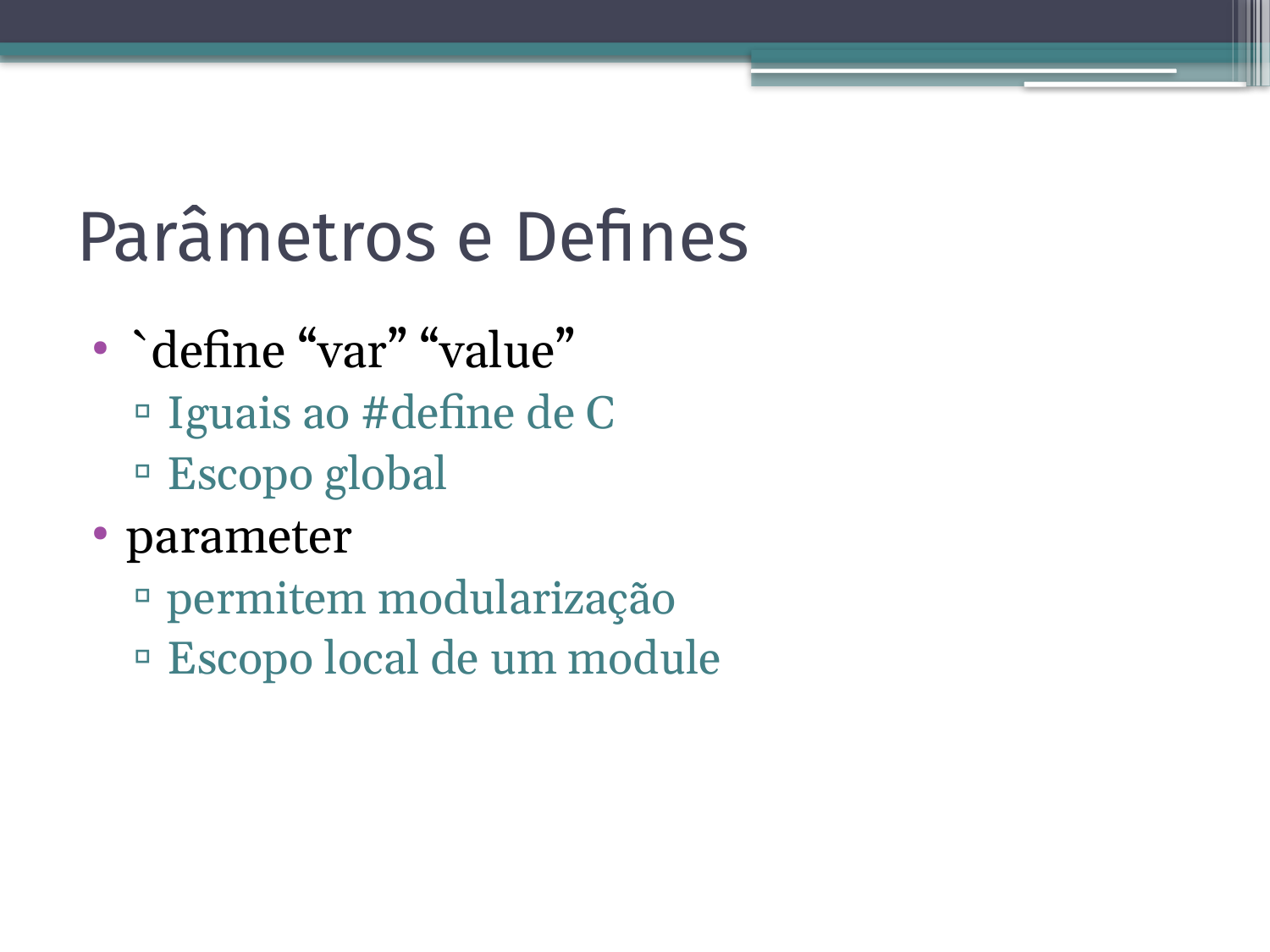

# Parâmetros e Defines
`define “var” “value”
Iguais ao #define de C
Escopo global
parameter
permitem modularização
Escopo local de um module